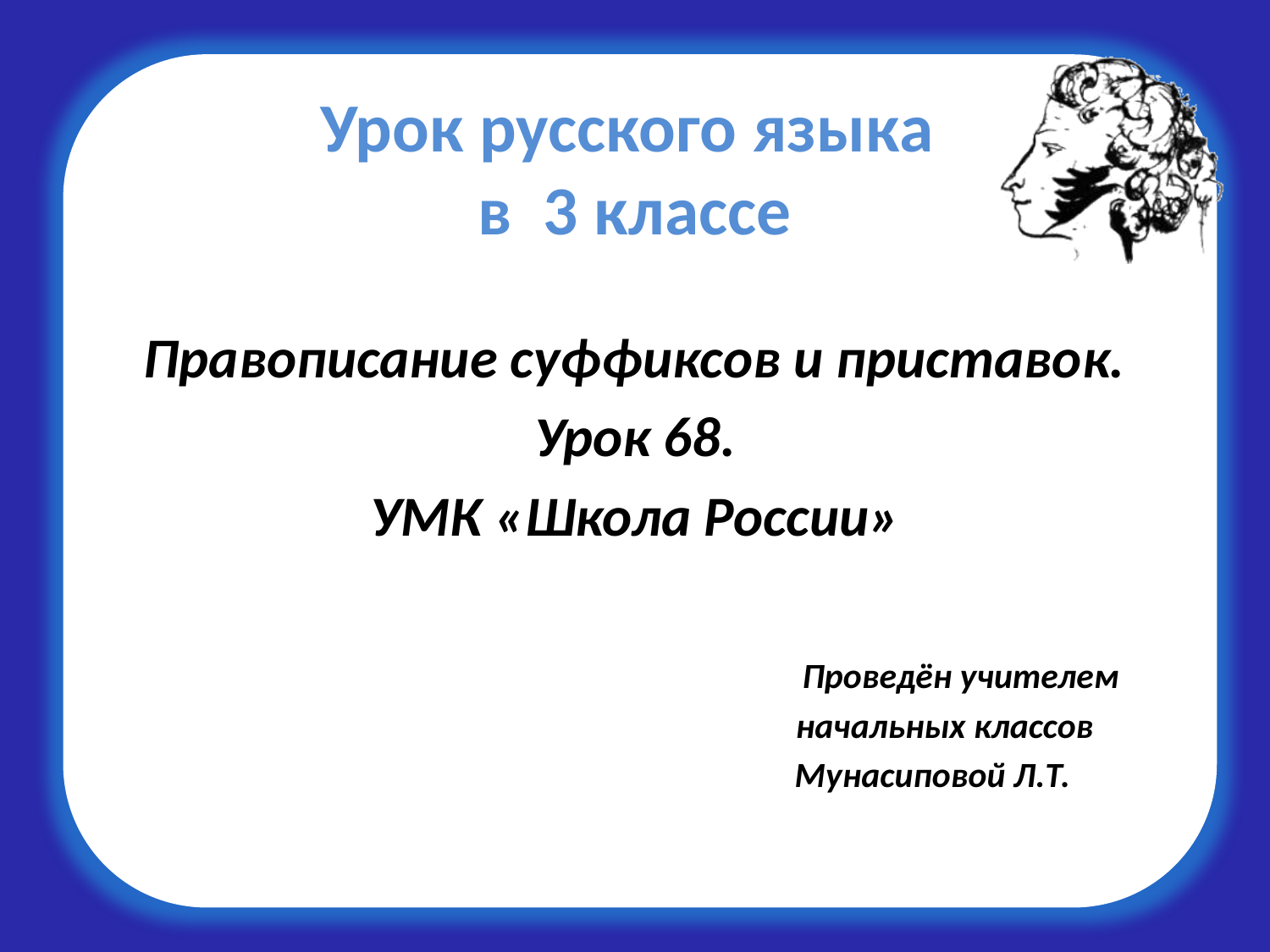

# Урок русского языка в  3 классе

Правописание суффиксов и приставок.
Урок 68.
УМК «Школа России»

                                                                                 Проведён учителем
                                                                             начальных классов
                                                                          Мунасиповой Л.Т.